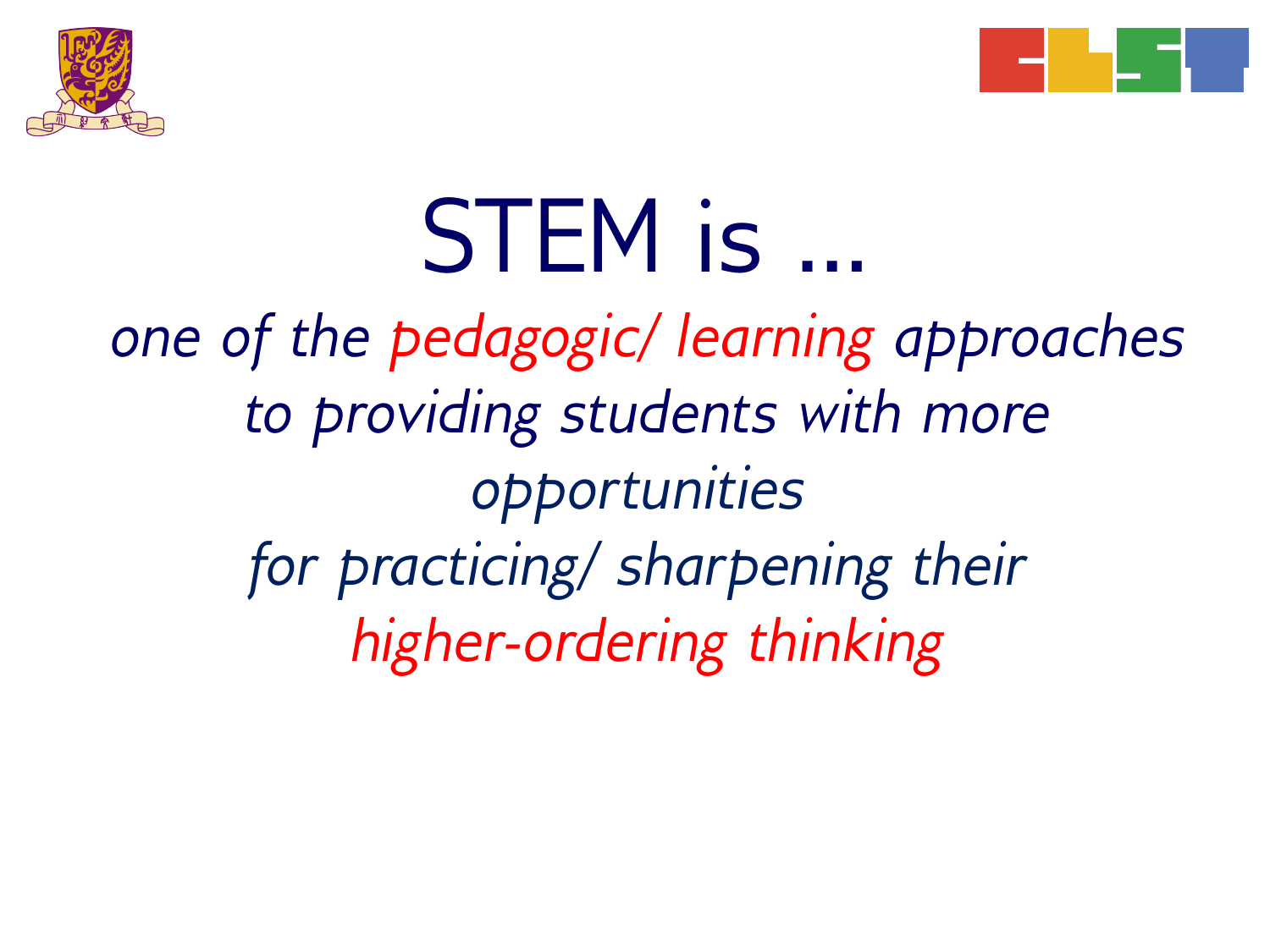

# STEM is … one of the pedagogic/ learning approaches to providing students with more opportunities for practicing/ sharpening their higher-ordering thinking